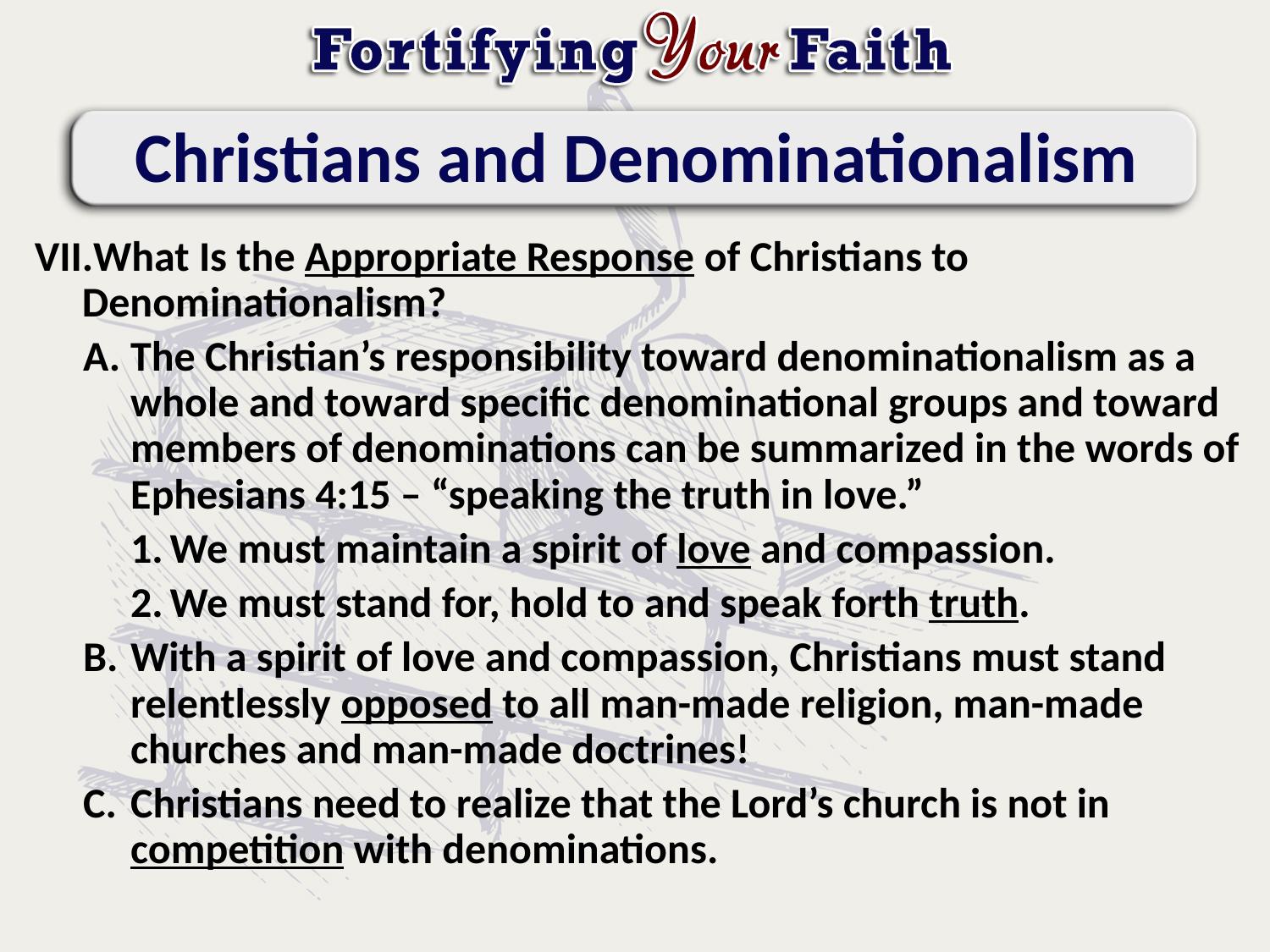

# Christians and Denominationalism
What Is the Appropriate Response of Christians to Denominationalism?
The Christian’s responsibility toward denominationalism as a whole and toward specific denominational groups and toward members of denominations can be summarized in the words of Ephesians 4:15 – “speaking the truth in love.”
We must maintain a spirit of love and compassion.
We must stand for, hold to and speak forth truth.
With a spirit of love and compassion, Christians must stand relentlessly opposed to all man-made religion, man-made churches and man-made doctrines!
Christians need to realize that the Lord’s church is not in competition with denominations.